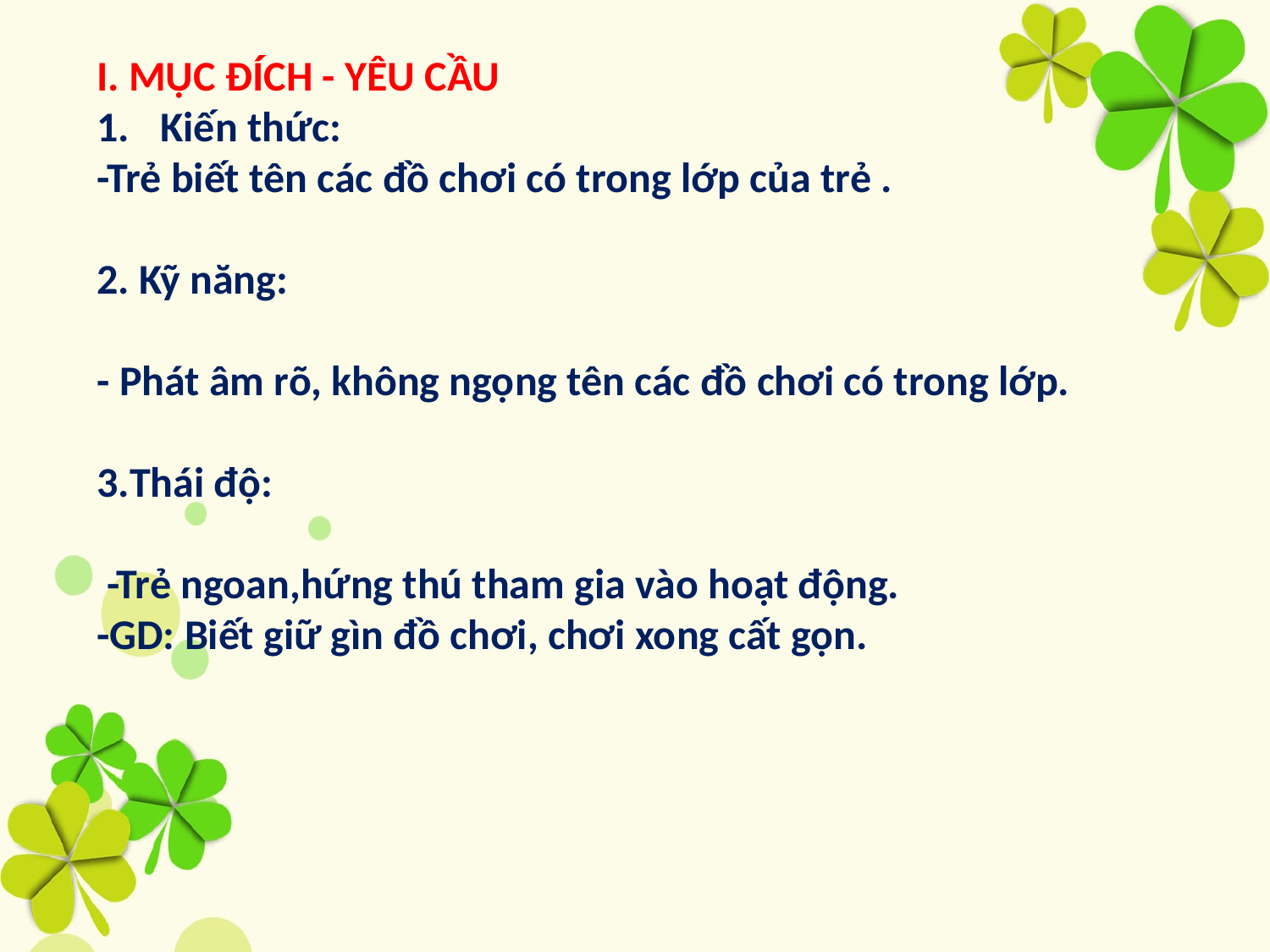

I. MỤC ĐÍCH - YÊU CẦU
Kiến thức:
-Trẻ biết tên các đồ chơi có trong lớp của trẻ .

2. Kỹ năng:

- Phát âm rõ, không ngọng tên các đồ chơi có trong lớp.

3.Thái độ:

 -Trẻ ngoan,hứng thú tham gia vào hoạt động.
-GD: Biết giữ gìn đồ chơi, chơi xong cất gọn.